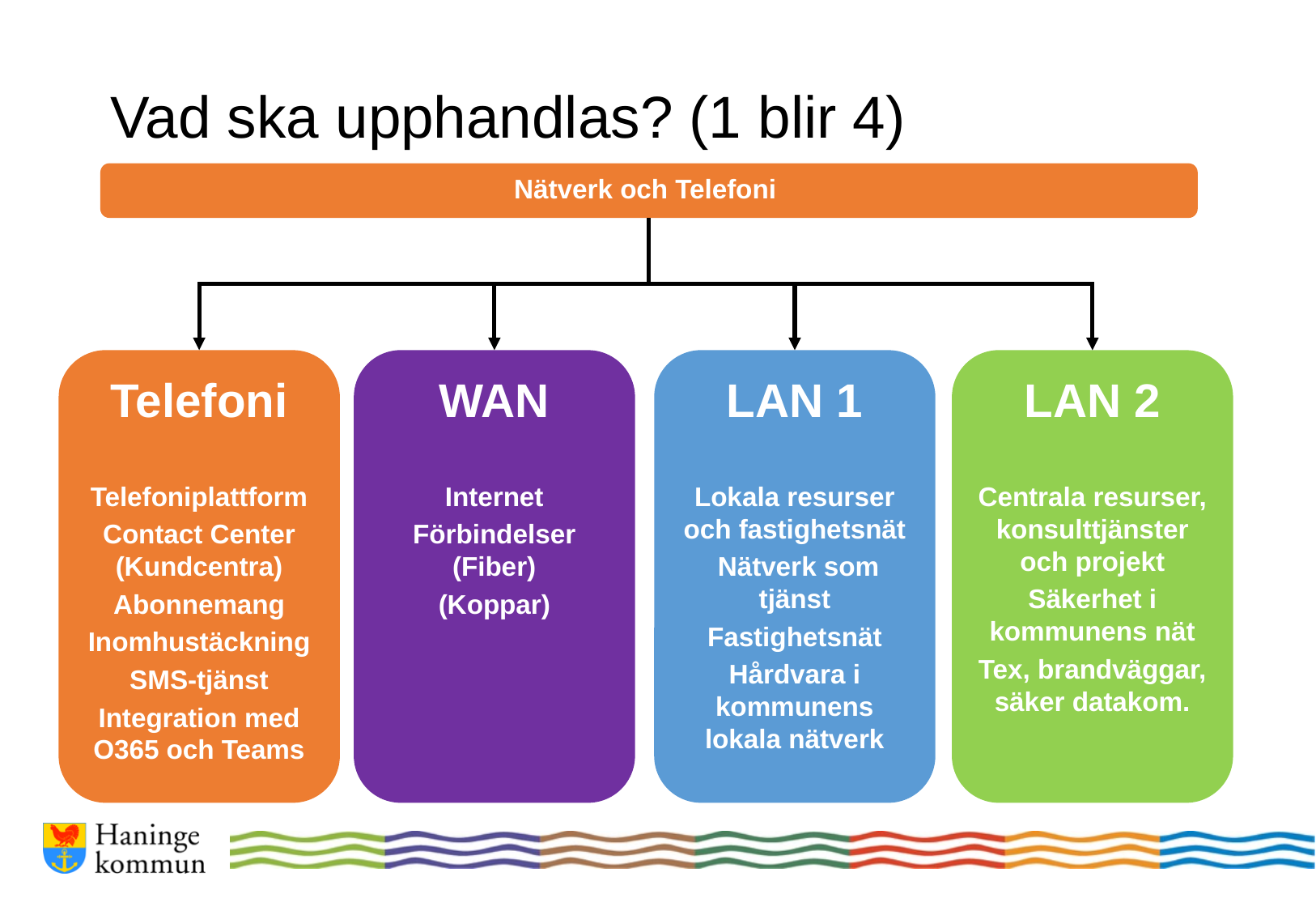

# Vad ska upphandlas? (1 blir 4)
Nätverk och Telefoni
Telefoni

Telefoniplattform
Contact Center (Kundcentra)
Abonnemang
Inomhustäckning
SMS-tjänst
Integration med O365 och Teams

WAN

Internet
Förbindelser (Fiber)
(Koppar)
LAN 1

Lokala resurser och fastighetsnät
 Nätverk som tjänst
Fastighetsnät
Hårdvara i kommunens lokala nätverk
LAN 2

Centrala resurser, konsulttjänster och projekt
Säkerhet i kommunens nät
Tex, brandväggar, säker datakom.